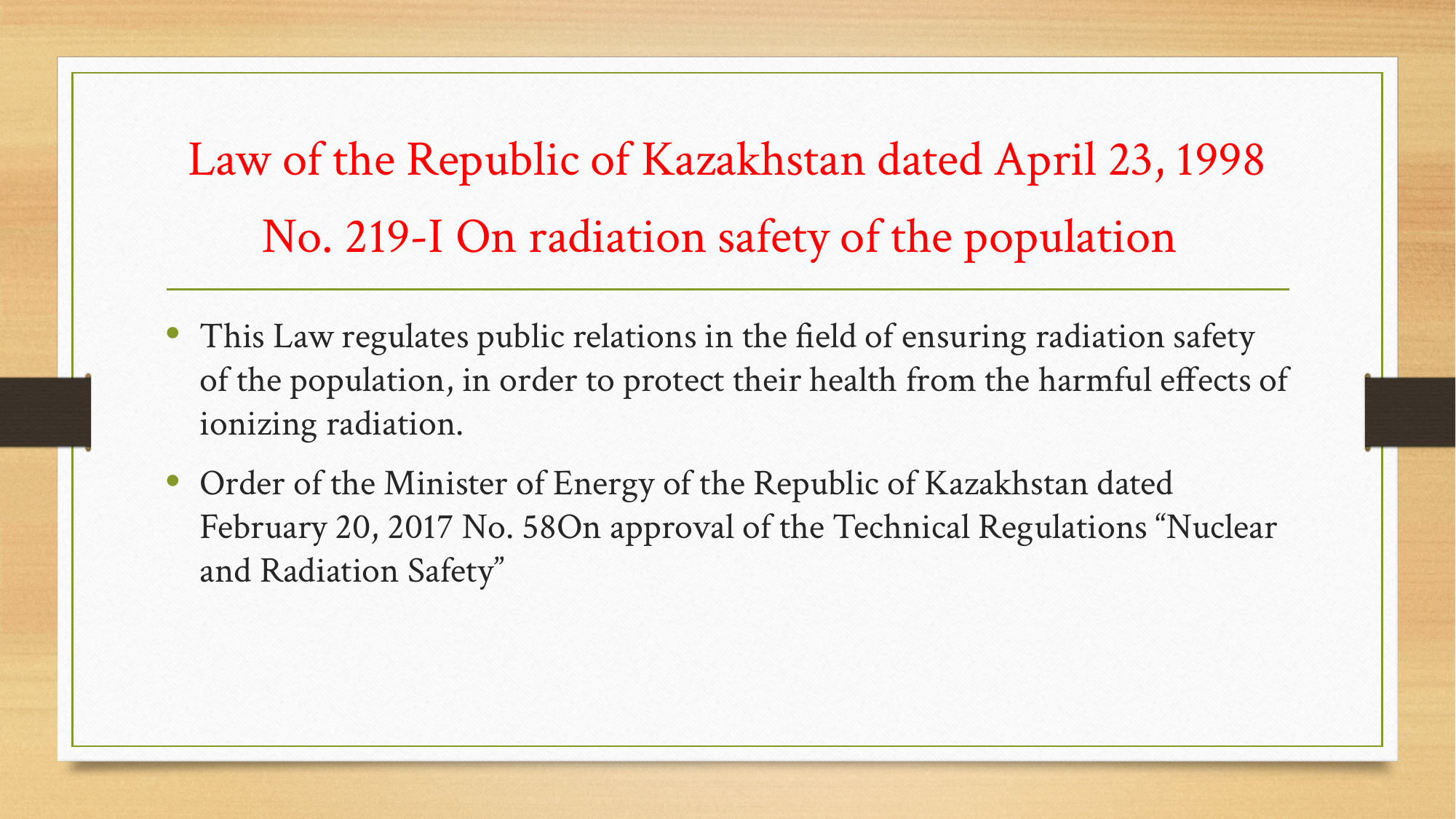

# Law of the Republic of Kazakhstan dated April 23, 1998 No. 219-I On radiation safety of the population
This Law regulates public relations in the field of ensuring radiation safety of the population, in order to protect their health from the harmful effects of ionizing radiation.
Order of the Minister of Energy of the Republic of Kazakhstan dated February 20, 2017 No. 58On approval of the Technical Regulations “Nuclear and Radiation Safety”